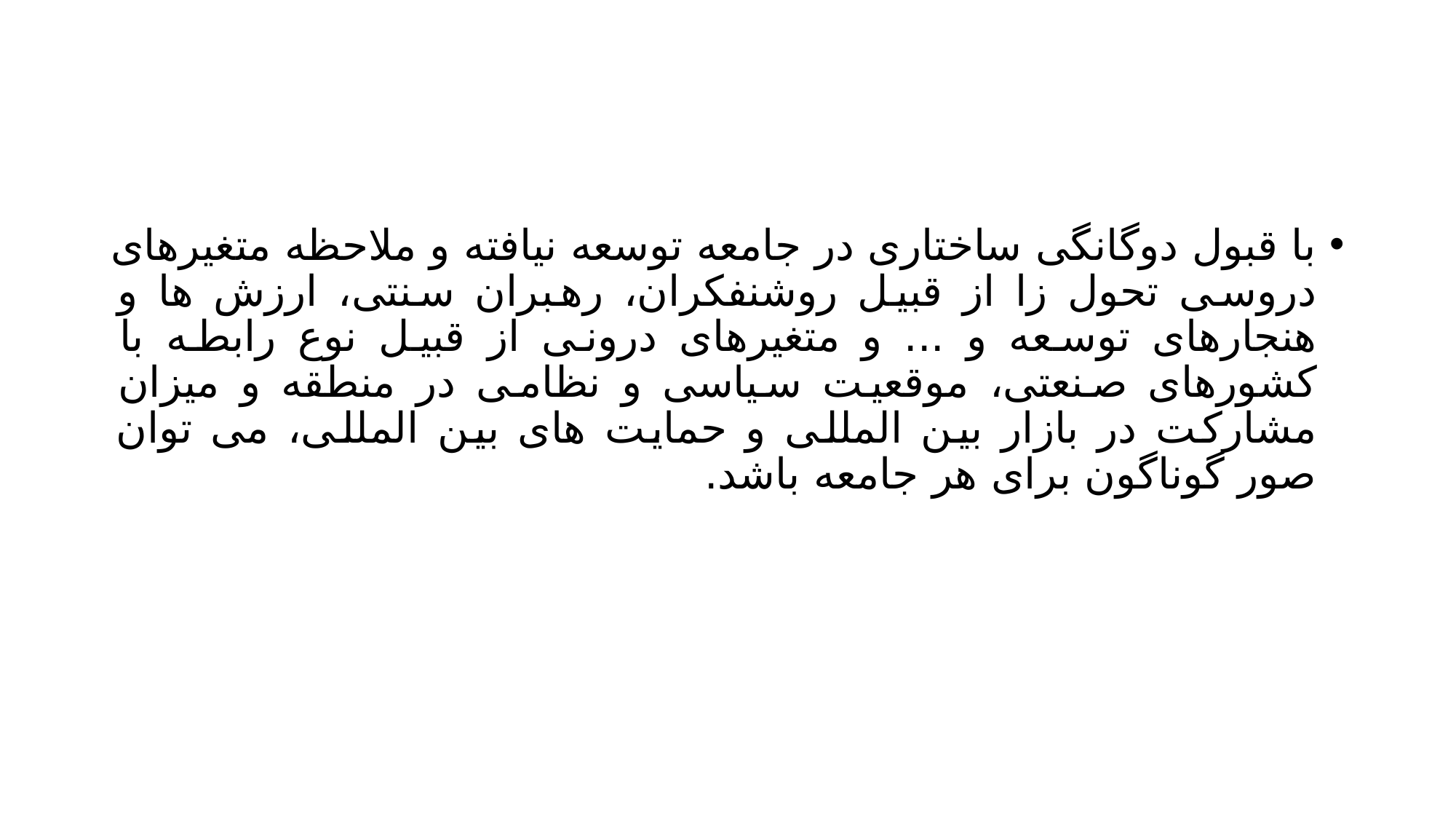

#
با قبول دوگانگی ساختاری در جامعه توسعه نیافته و ملاحظه متغیرهای دروسی تحول زا از قبیل روشنفکران، رهبران سنتی، ارزش ها و هنجارهای توسعه و ... و متغیرهای درونی از قبیل نوع رابطه با کشورهای صنعتی، موقعیت سیاسی و نظامی در منطقه و میزان مشارکت در بازار بین المللی و حمایت های بین المللی، می توان صور گوناگون برای هر جامعه باشد.